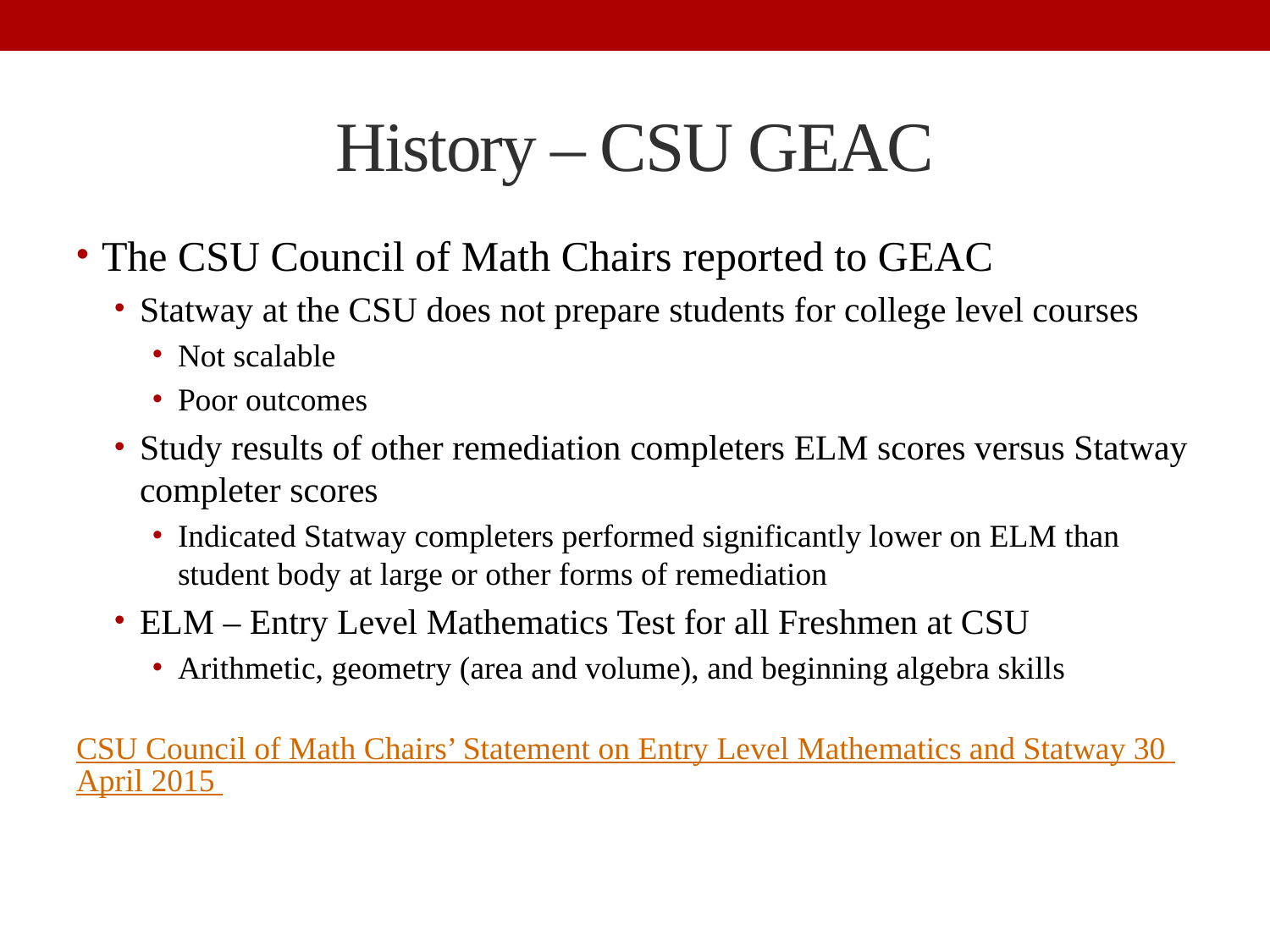

# History – CSU GEAC
The CSU Council of Math Chairs reported to GEAC
Statway at the CSU does not prepare students for college level courses
Not scalable
Poor outcomes
Study results of other remediation completers ELM scores versus Statway completer scores
Indicated Statway completers performed significantly lower on ELM than student body at large or other forms of remediation
ELM – Entry Level Mathematics Test for all Freshmen at CSU
Arithmetic, geometry (area and volume), and beginning algebra skills

CSU Council of Math Chairs’ Statement on Entry Level Mathematics and Statway 30 April 2015